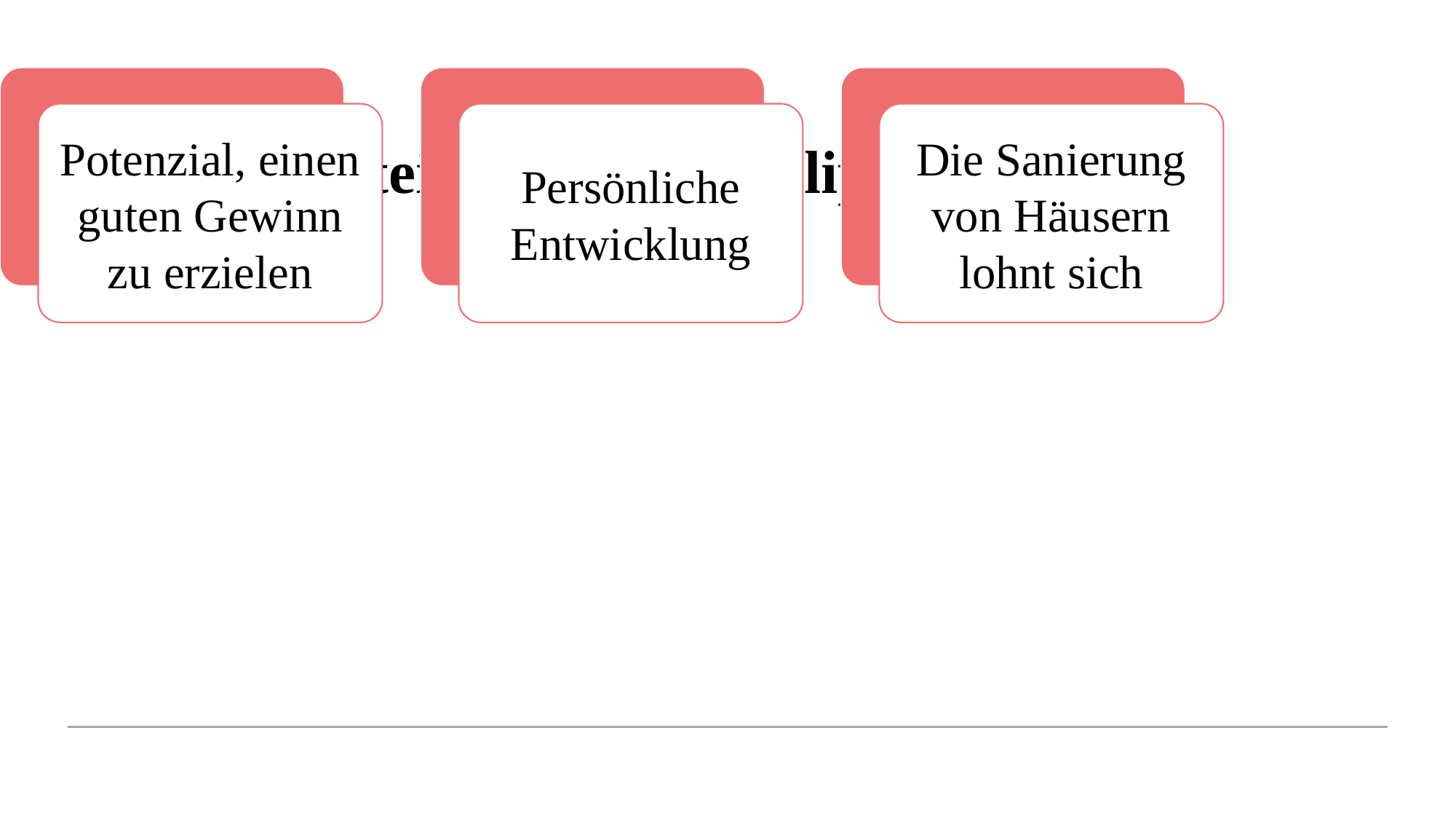

# Vorteile des House Flippings
Potenzial, einen guten Gewinn zu erzielen
Persönliche Entwicklung
Die Sanierung von Häusern lohnt sich